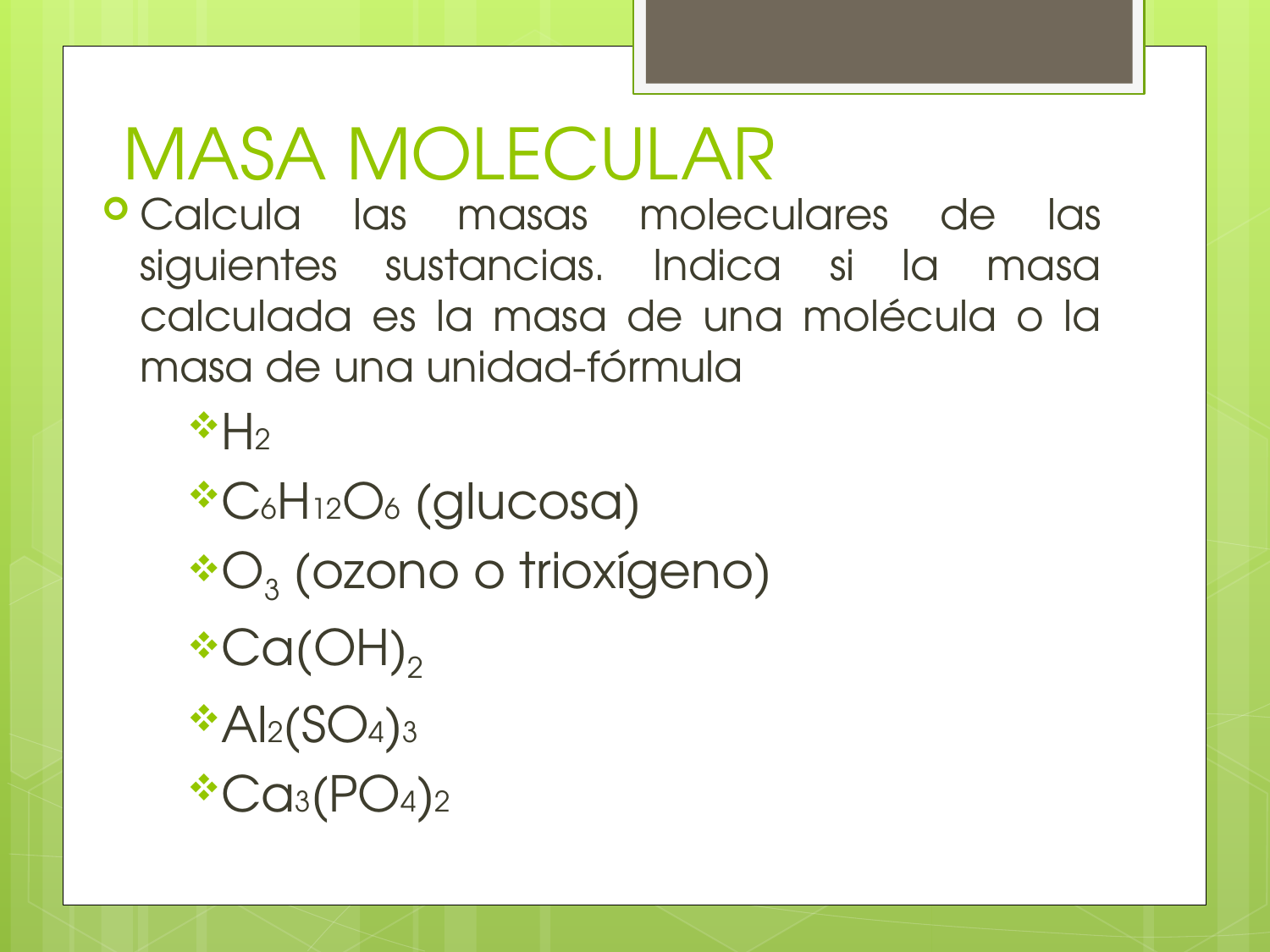

# MASA MOLECULAR
Calcula las masas moleculares de las siguientes sustancias. Indica si la masa calculada es la masa de una molécula o la masa de una unidad-fórmula
H2
C6H12O6 (glucosa)
O3 (ozono o trioxígeno)
Ca(OH)2
Al2(SO4)3
Ca3(PO4)2